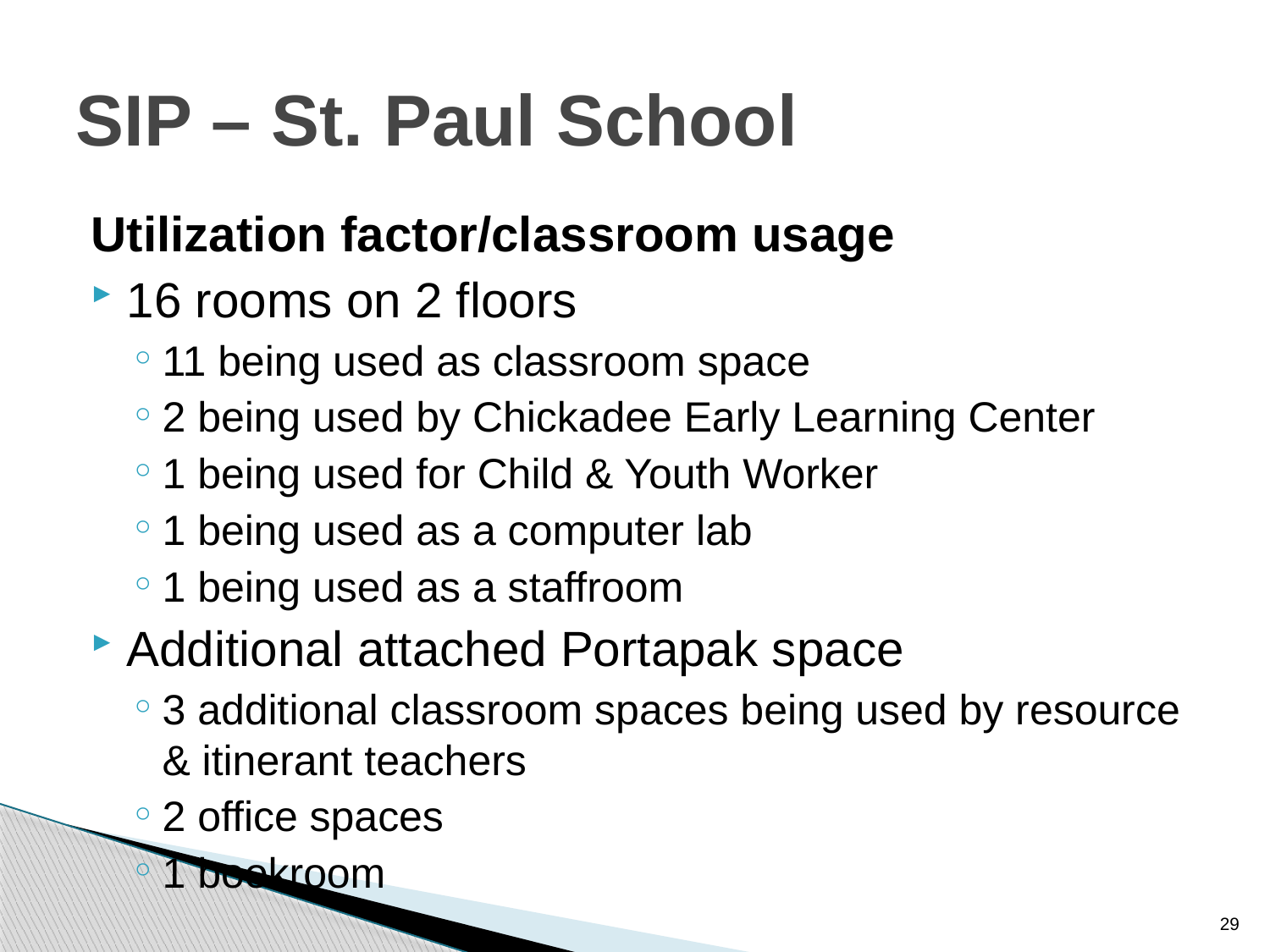

# SIP – St. Paul School
Utilization factor/classroom usage
16 rooms on 2 floors
11 being used as classroom space
2 being used by Chickadee Early Learning Center
1 being used for Child & Youth Worker
1 being used as a computer lab
1 being used as a staffroom
Additional attached Portapak space
3 additional classroom spaces being used by resource & itinerant teachers
2 office spaces
1 bookroom
29